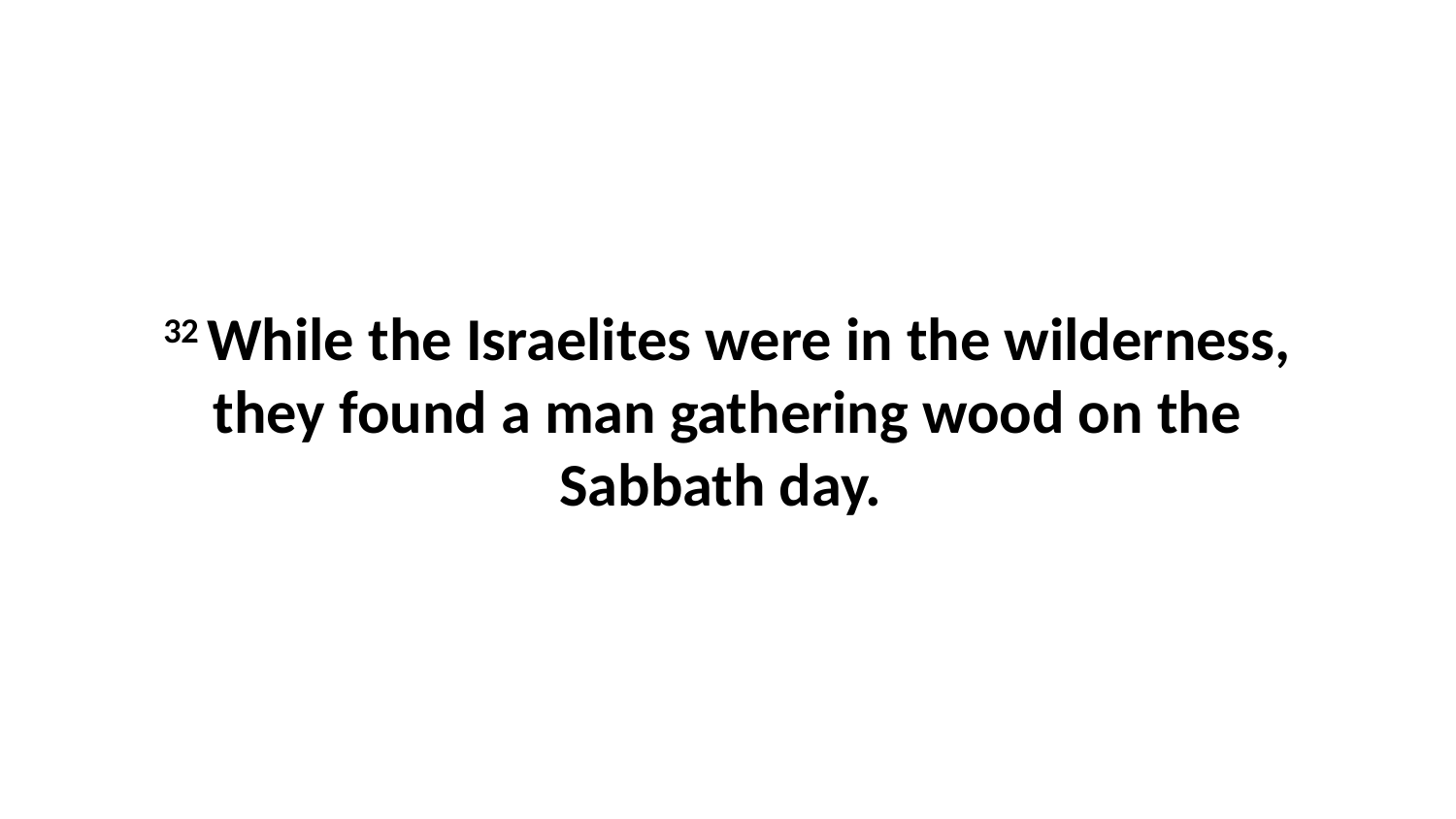

32 While the Israelites were in the wilderness, they found a man gathering wood on the Sabbath day.